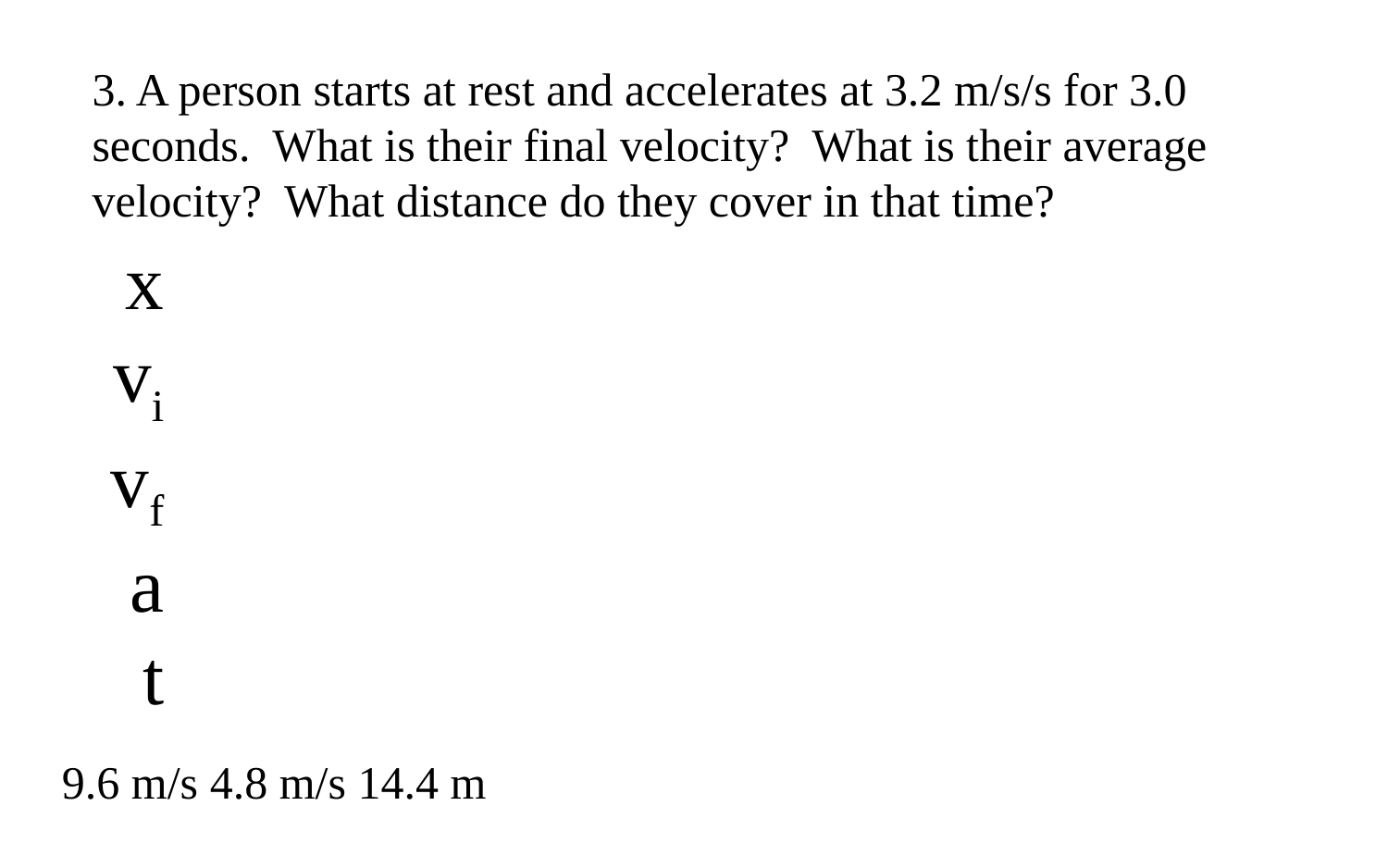

3. A person starts at rest and accelerates at 3.2 m/s/s for 3.0 seconds.  What is their final velocity?  What is their average velocity?  What distance do they cover in that time?
x
vi
vf
a
t
9.6 m/s 4.8 m/s 14.4 m